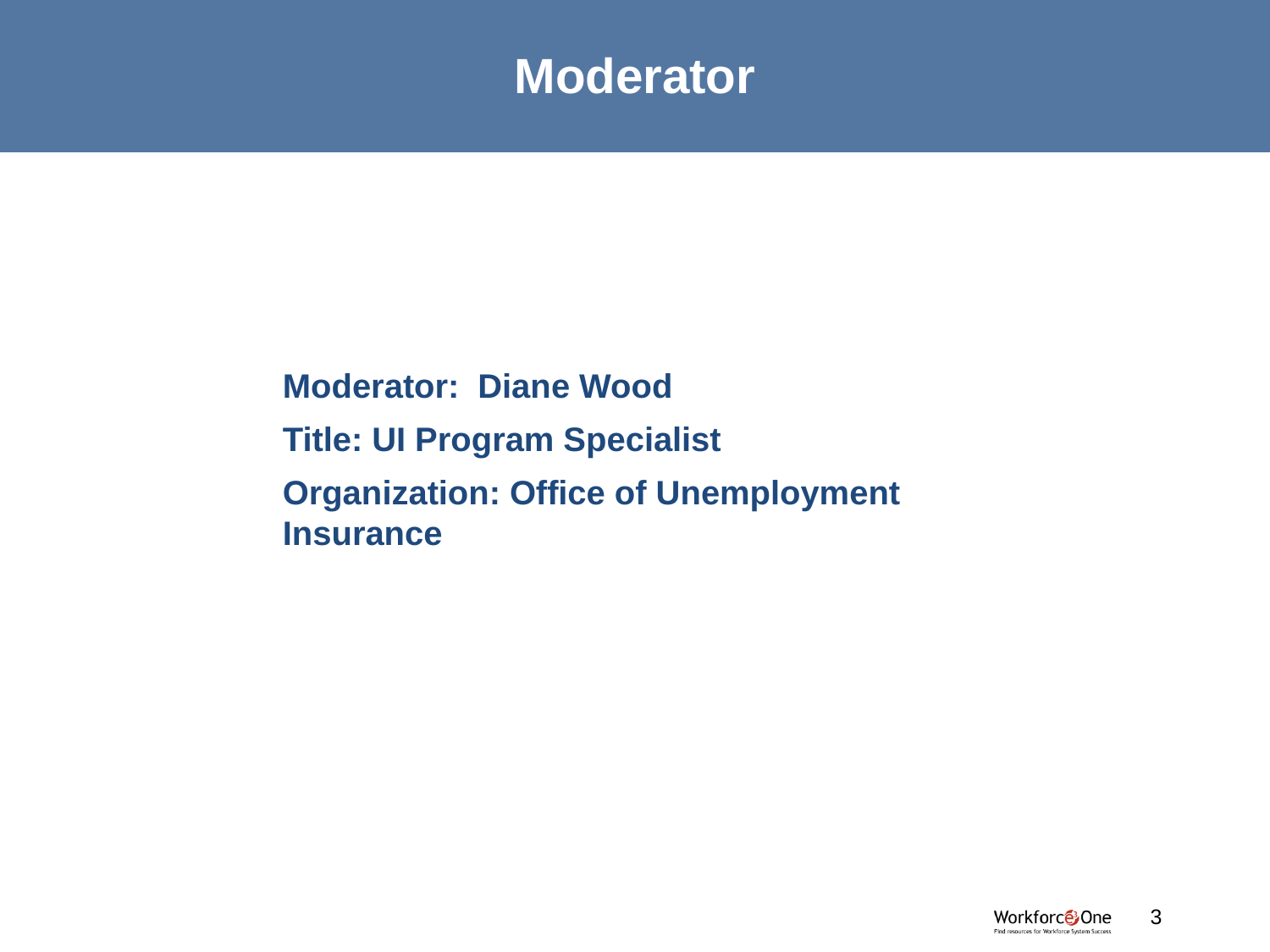

# Moderator
Moderator:  Diane Wood
Title: UI Program Specialist
Organization: Office of Unemployment Insurance
#
3